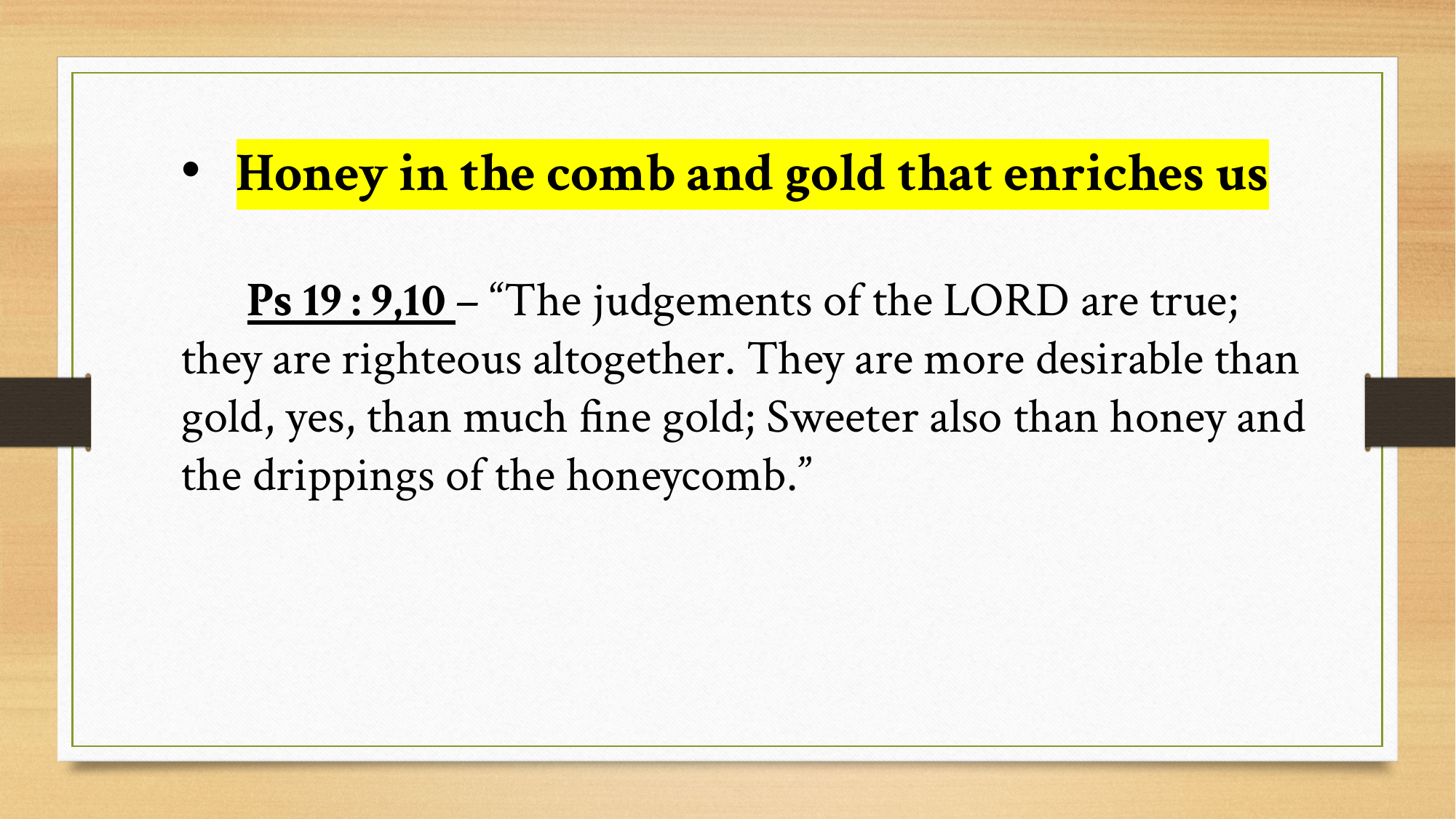

Honey in the comb and gold that enriches us

      Ps 19 : 9,10 – “The judgements of the LORD are true; they are righteous altogether. They are more desirable than gold, yes, than much fine gold; Sweeter also than honey and the drippings of the honeycomb.”